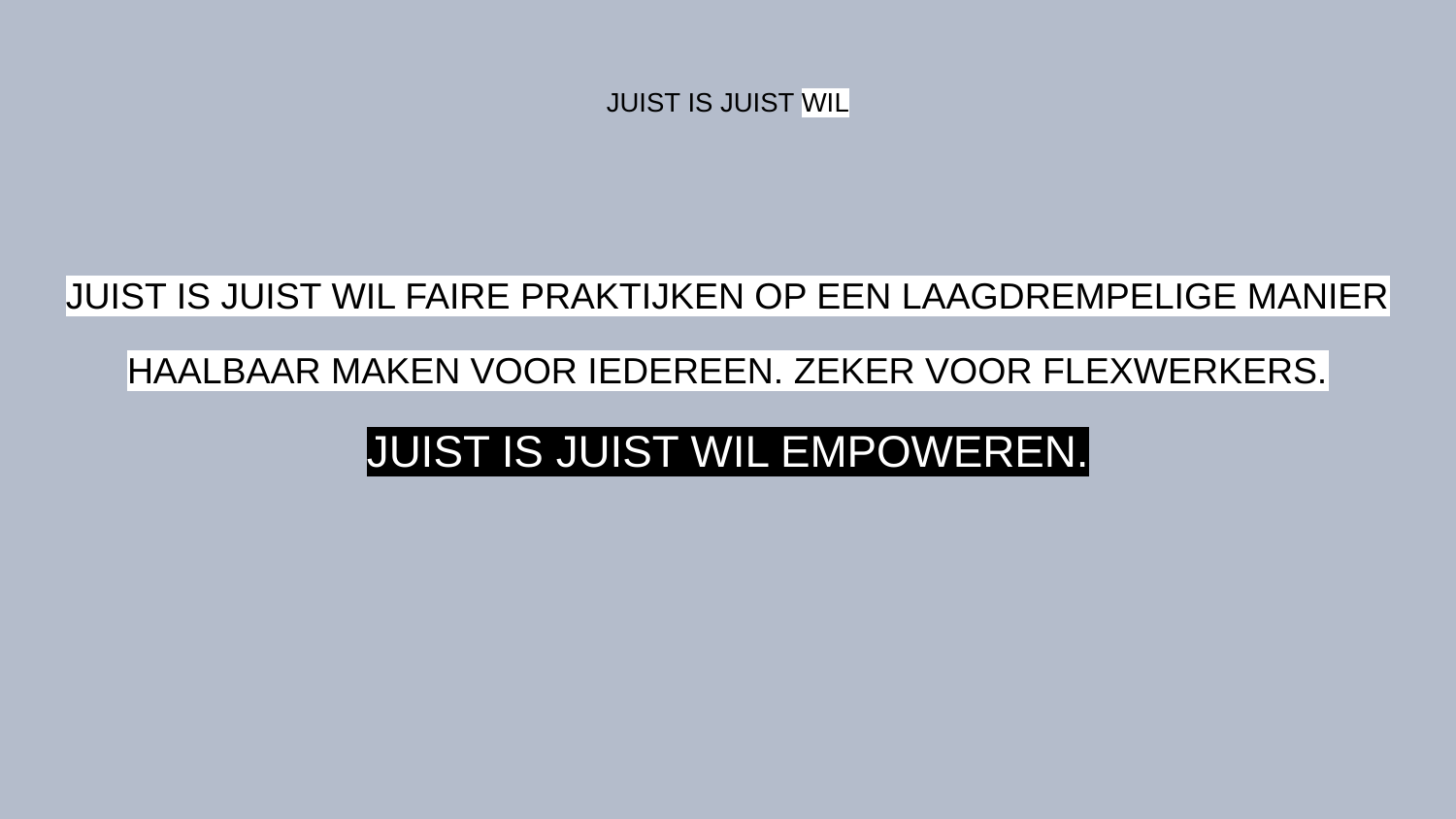

# JUIST IS JUIST WIL

JUIST IS JUIST WIL FAIRE PRAKTIJKEN OP EEN LAAGDREMPELIGE MANIER
HAALBAAR MAKEN VOOR IEDEREEN. ZEKER VOOR FLEXWERKERS.
JUIST IS JUIST WIL EMPOWEREN.